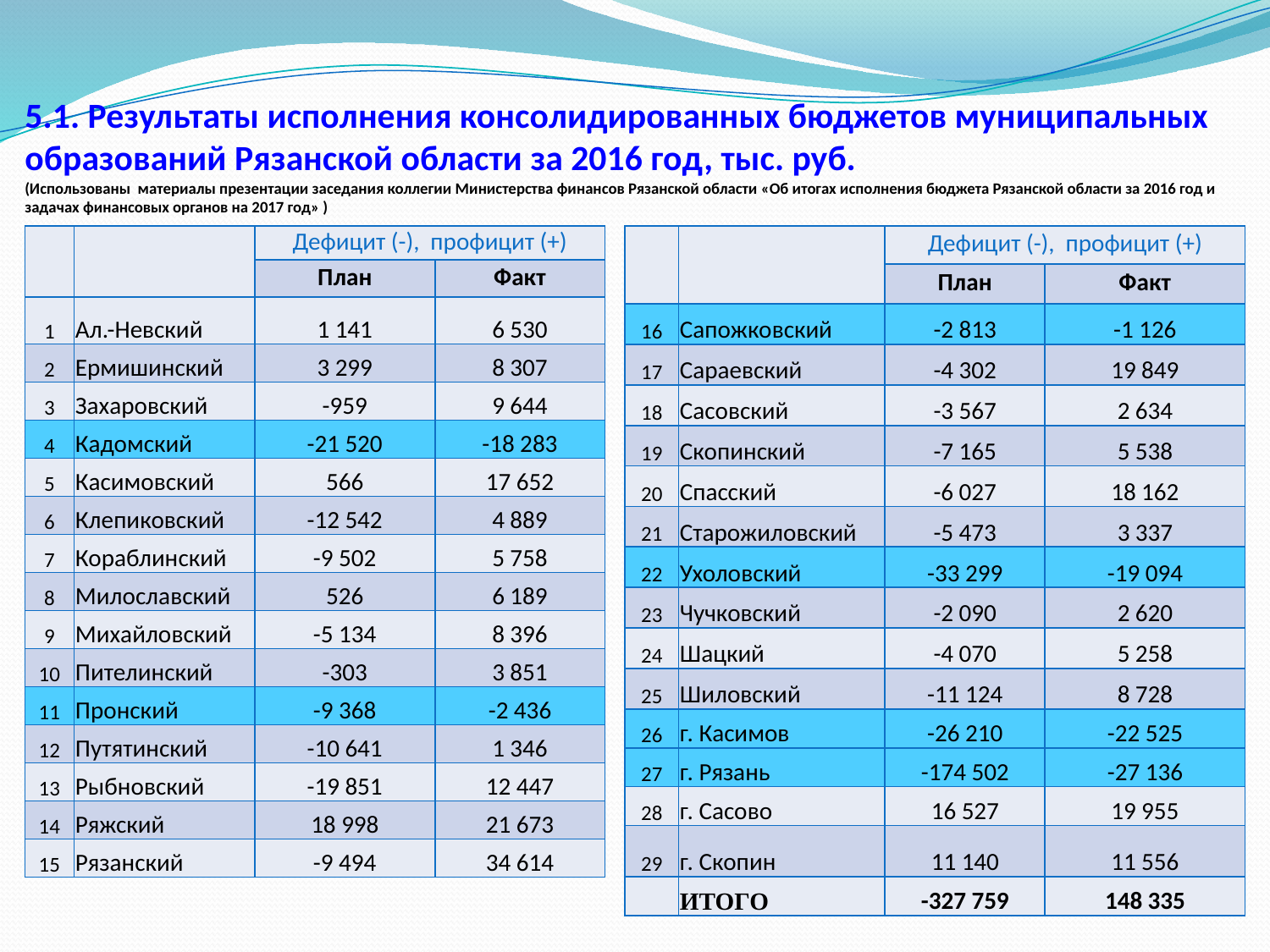

# 5.1. Результаты исполнения консолидированных бюджетов муниципальных образований Рязанской области за 2016 год, тыс. руб. (Использованы  материалы презентации заседания коллегии Министерства финансов Рязанской области «Об итогах исполнения бюджета Рязанской области за 2016 год и задачах финансовых органов на 2017 год» )
|  |  | Дефицит (-), профицит (+) |  |
| --- | --- | --- | --- |
|  |  | План | Факт |
| 16 | Сапожковский | -2 813 | -1 126 |
| 17 | Сараевский | -4 302 | 19 849 |
| 18 | Сасовский | -3 567 | 2 634 |
| 19 | Скопинский | -7 165 | 5 538 |
| 20 | Спасский | -6 027 | 18 162 |
| 21 | Старожиловский | -5 473 | 3 337 |
| 22 | Ухоловский | -33 299 | -19 094 |
| 23 | Чучковский | -2 090 | 2 620 |
| 24 | Шацкий | -4 070 | 5 258 |
| 25 | Шиловский | -11 124 | 8 728 |
| 26 | г. Касимов | -26 210 | -22 525 |
| 27 | г. Рязань | -174 502 | -27 136 |
| 28 | г. Сасово | 16 527 | 19 955 |
| 29 | г. Скопин | 11 140 | 11 556 |
|  | ИТОГО | -327 759 | 148 335 |
|  |  | Дефицит (-), профицит (+) |  |
| --- | --- | --- | --- |
|  |  | План | Факт |
| 1 | Ал.-Невский | 1 141 | 6 530 |
| 2 | Ермишинский | 3 299 | 8 307 |
| 3 | Захаровский | -959 | 9 644 |
| 4 | Кадомский | -21 520 | -18 283 |
| 5 | Касимовский | 566 | 17 652 |
| 6 | Клепиковский | -12 542 | 4 889 |
| 7 | Кораблинский | -9 502 | 5 758 |
| 8 | Милославский | 526 | 6 189 |
| 9 | Михайловский | -5 134 | 8 396 |
| 10 | Пителинский | -303 | 3 851 |
| 11 | Пронский | -9 368 | -2 436 |
| 12 | Путятинский | -10 641 | 1 346 |
| 13 | Рыбновский | -19 851 | 12 447 |
| 14 | Ряжский | 18 998 | 21 673 |
| 15 | Рязанский | -9 494 | 34 614 |